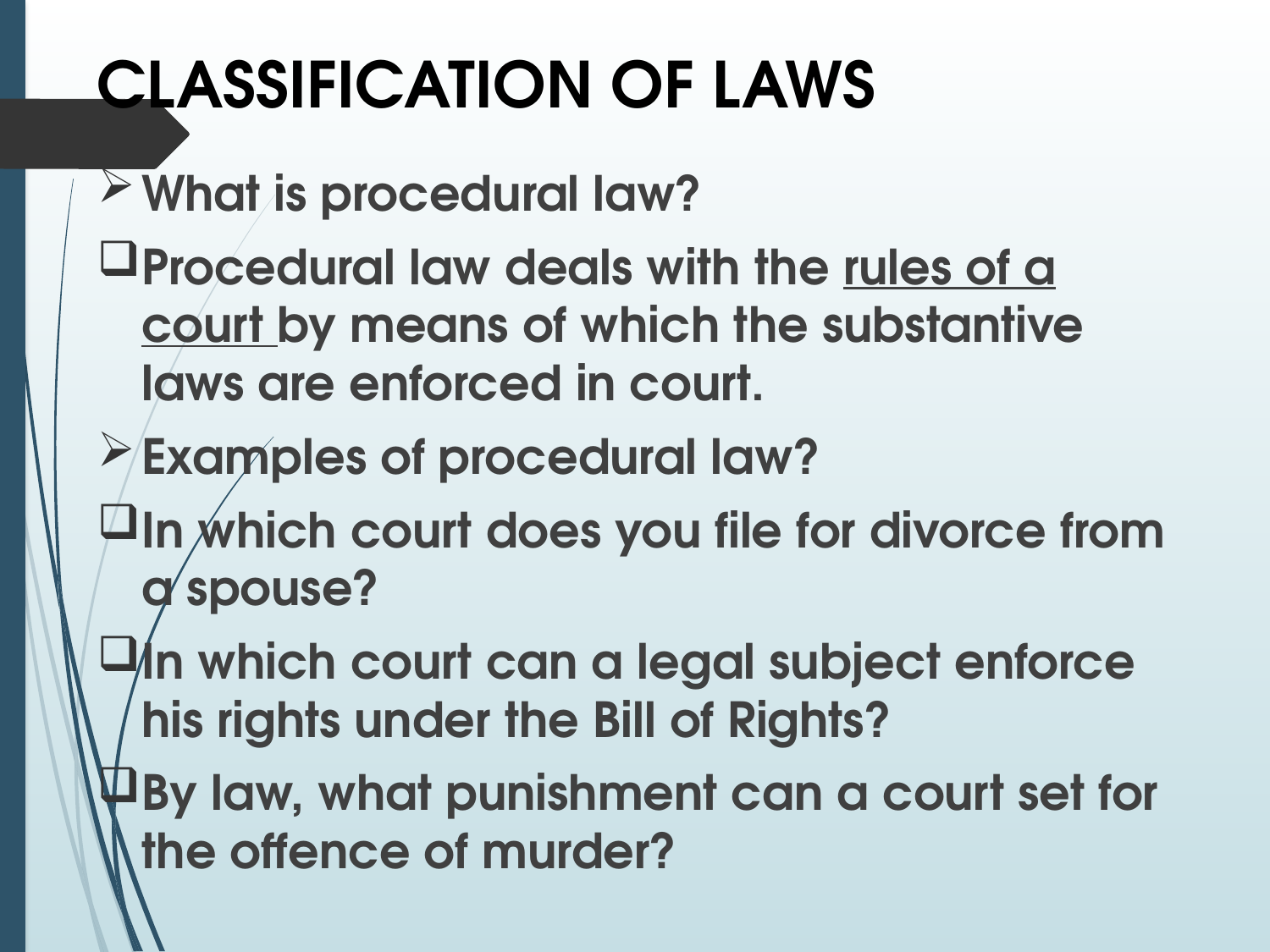

# CLASSIFICATION OF LAWS
What is procedural law?
Procedural law deals with the rules of a court by means of which the substantive laws are enforced in court.
Examples of procedural law?
In which court does you file for divorce from a spouse?
In which court can a legal subject enforce his rights under the Bill of Rights?
By law, what punishment can a court set for the offence of murder?